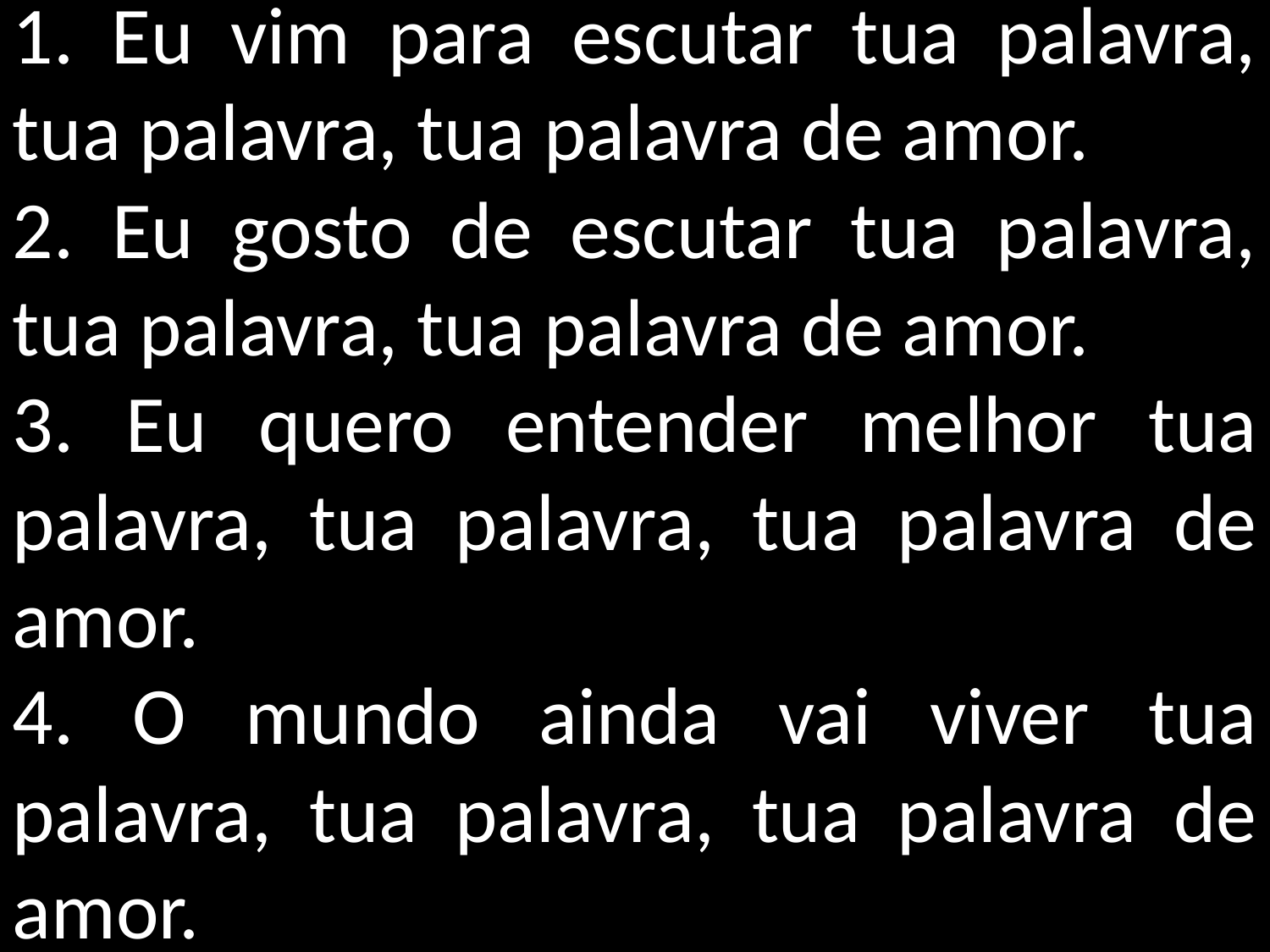

1. Eu vim para escutar tua palavra, tua palavra, tua palavra de amor.
2. Eu gosto de escutar tua palavra, tua palavra, tua palavra de amor.
3. Eu quero entender melhor tua palavra, tua palavra, tua palavra de amor.
4. O mundo ainda vai viver tua palavra, tua palavra, tua palavra de amor.